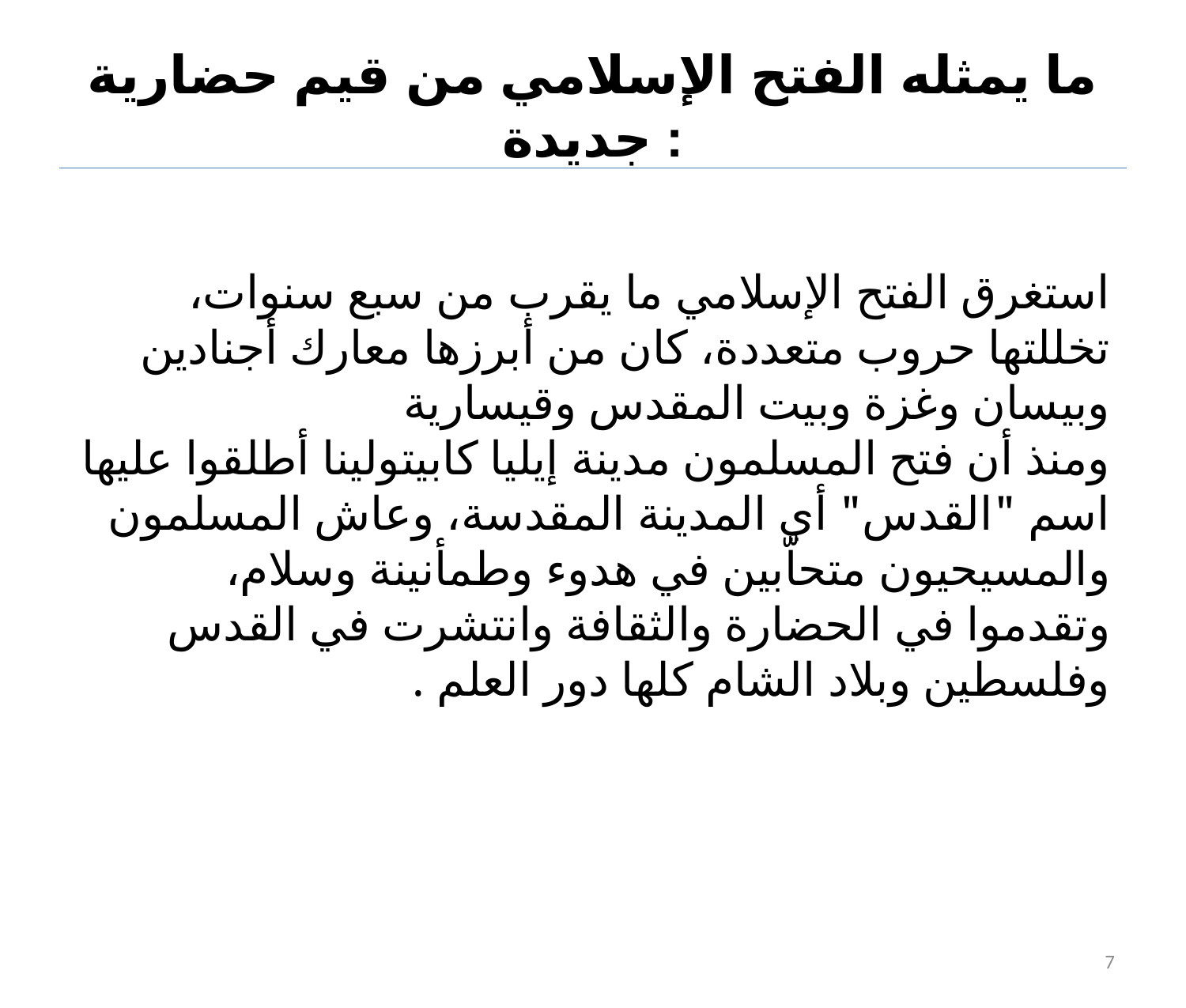

# ما يمثله الفتح الإسلامي من قيم حضارية جديدة :
استغرق الفتح الإسلامي ما يقرب من سبع سنوات، تخللتها حروب متعددة، كان من أبرزها معارك أجنادين وبيسان وغزة وبيت المقدس وقيسارية
ومنذ أن فتح المسلمون مدينة إيليا كابيتولينا أطلقوا عليها اسم "القدس" أي المدينة المقدسة، وعاش المسلمون والمسيحيون متحاّبين في هدوء وطمأنينة وسلام، وتقدموا في الحضارة والثقافة وانتشرت في القدس وفلسطين وبلاد الشام كلها دور العلم .
7